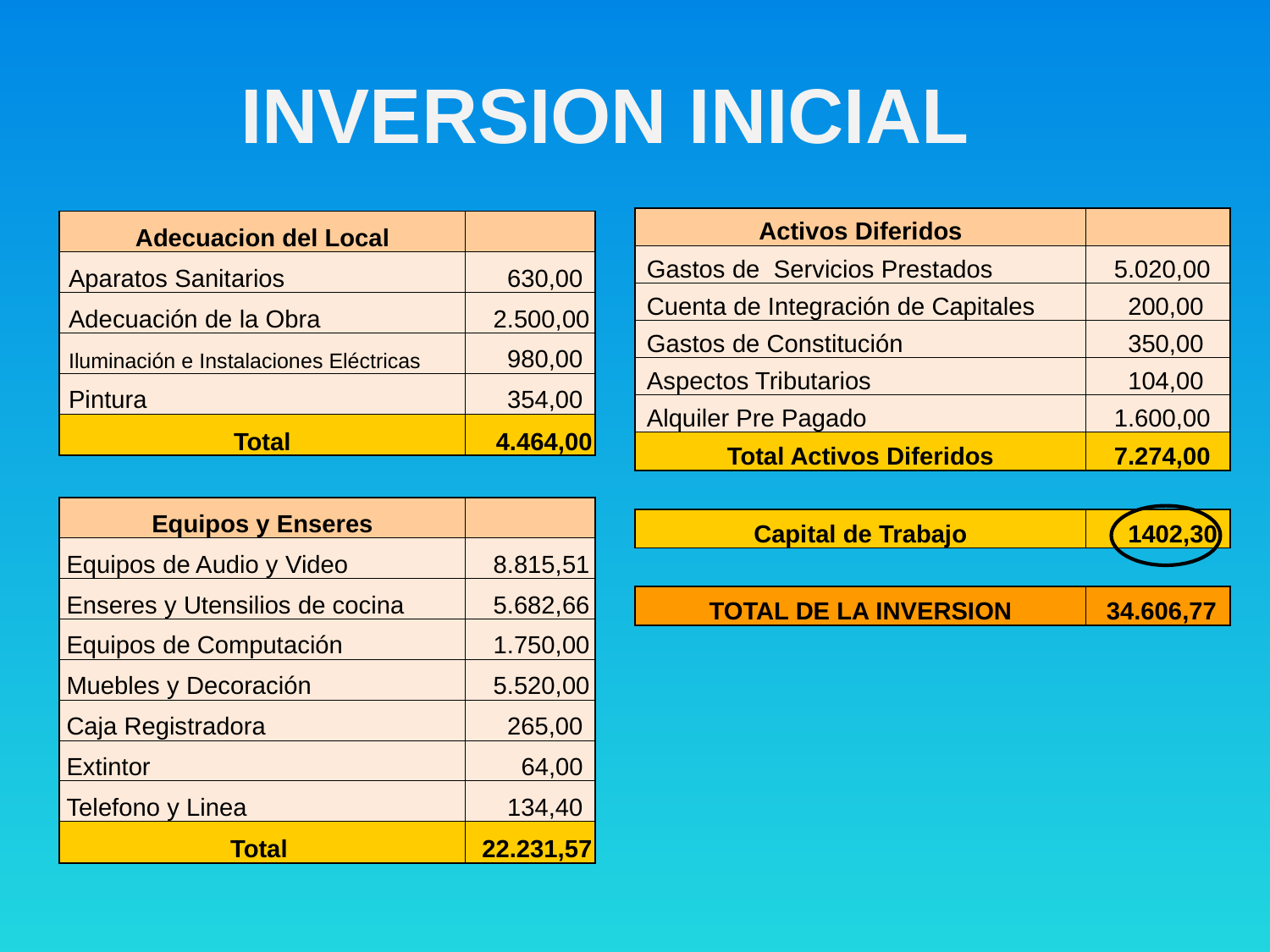

INVERSION INICIAL
|  |  |
| --- | --- |
|  |  |
| Adecuacion del Local |  |
| Aparatos Sanitarios | 630,00 |
| Adecuación de la Obra | 2.500,00 |
| Iluminación e Instalaciones Eléctricas | 980,00 |
| Pintura | 354,00 |
| Total | 4.464,00 |
|  |  |
| Equipos y Enseres |  |
| Equipos de Audio y Video | 8.815,51 |
| Enseres y Utensilios de cocina | 5.682,66 |
| Equipos de Computación | 1.750,00 |
| Muebles y Decoración | 5.520,00 |
| Caja Registradora | 265,00 |
| Extintor | 64,00 |
| Telefono y Linea | 134,40 |
| Total | 22.231,57 |
| Activos Diferidos |  |
| --- | --- |
| Gastos de Servicios Prestados | 5.020,00 |
| Cuenta de Integración de Capitales | 200,00 |
| Gastos de Constitución | 350,00 |
| Aspectos Tributarios | 104,00 |
| Alquiler Pre Pagado | 1.600,00 |
| Total Activos Diferidos | 7.274,00 |
|  |  |
| Capital de Trabajo | 1402,30 |
|  |  |
| TOTAL DE LA INVERSION | 34.606,77 |